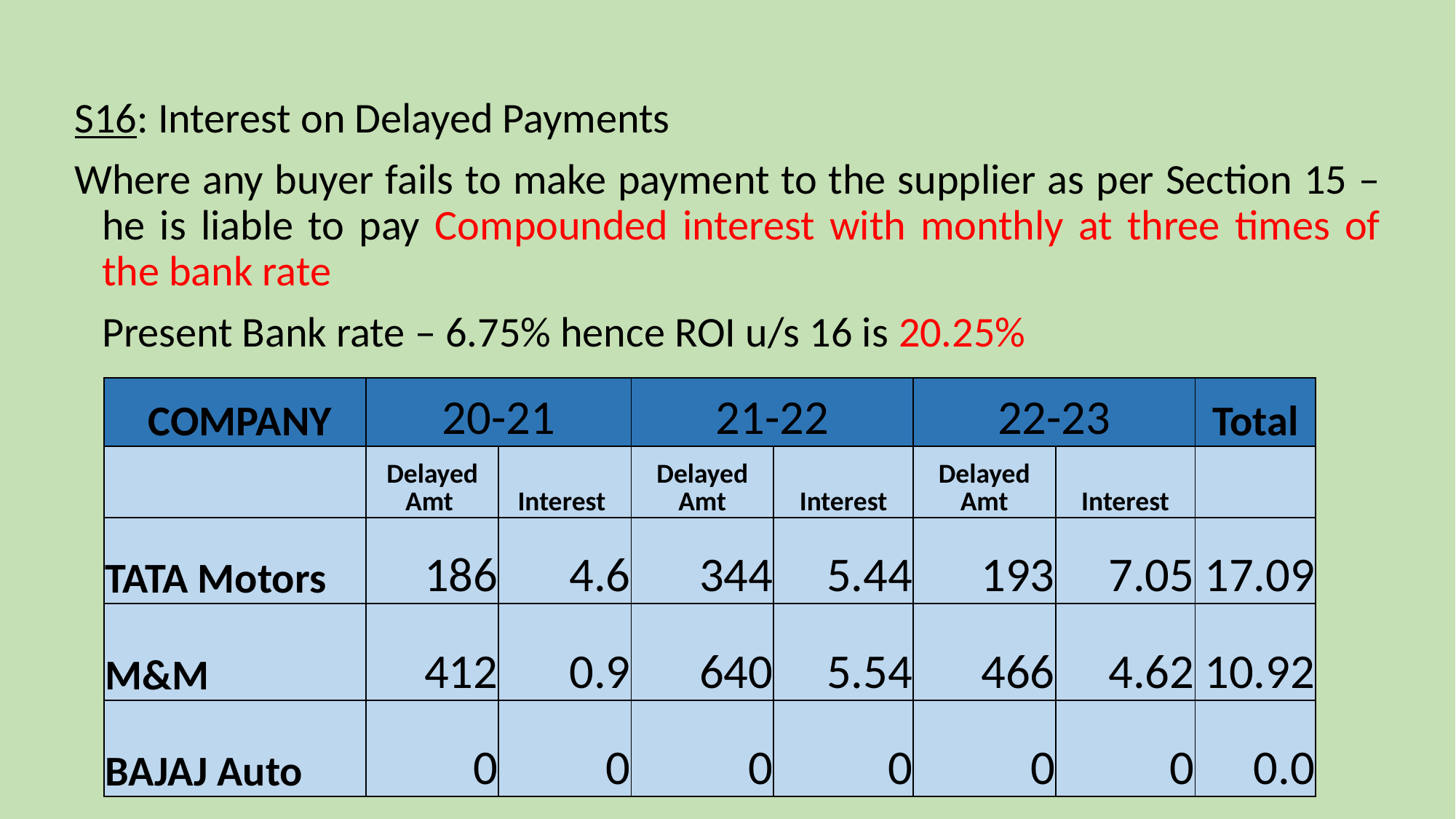

#
S16: Interest on Delayed Payments
Where any buyer fails to make payment to the supplier as per Section 15 – he is liable to pay Compounded interest with monthly at three times of the bank rate
	Present Bank rate – 6.75% hence ROI u/s 16 is 20.25%

| COMPANY | 20-21 |  | 21-22 |  | 22-23 |  | Total |
| --- | --- | --- | --- | --- | --- | --- | --- |
|  | Delayed Amt | Interest | Delayed Amt | Interest | Delayed Amt | Interest |  |
| TATA Motors | 186 | 4.6 | 344 | 5.44 | 193 | 7.05 | 17.09 |
| M&M | 412 | 0.9 | 640 | 5.54 | 466 | 4.62 | 10.92 |
| BAJAJ Auto | 0 | 0 | 0 | 0 | 0 | 0 | 0.0 |
CMRS-Marathe